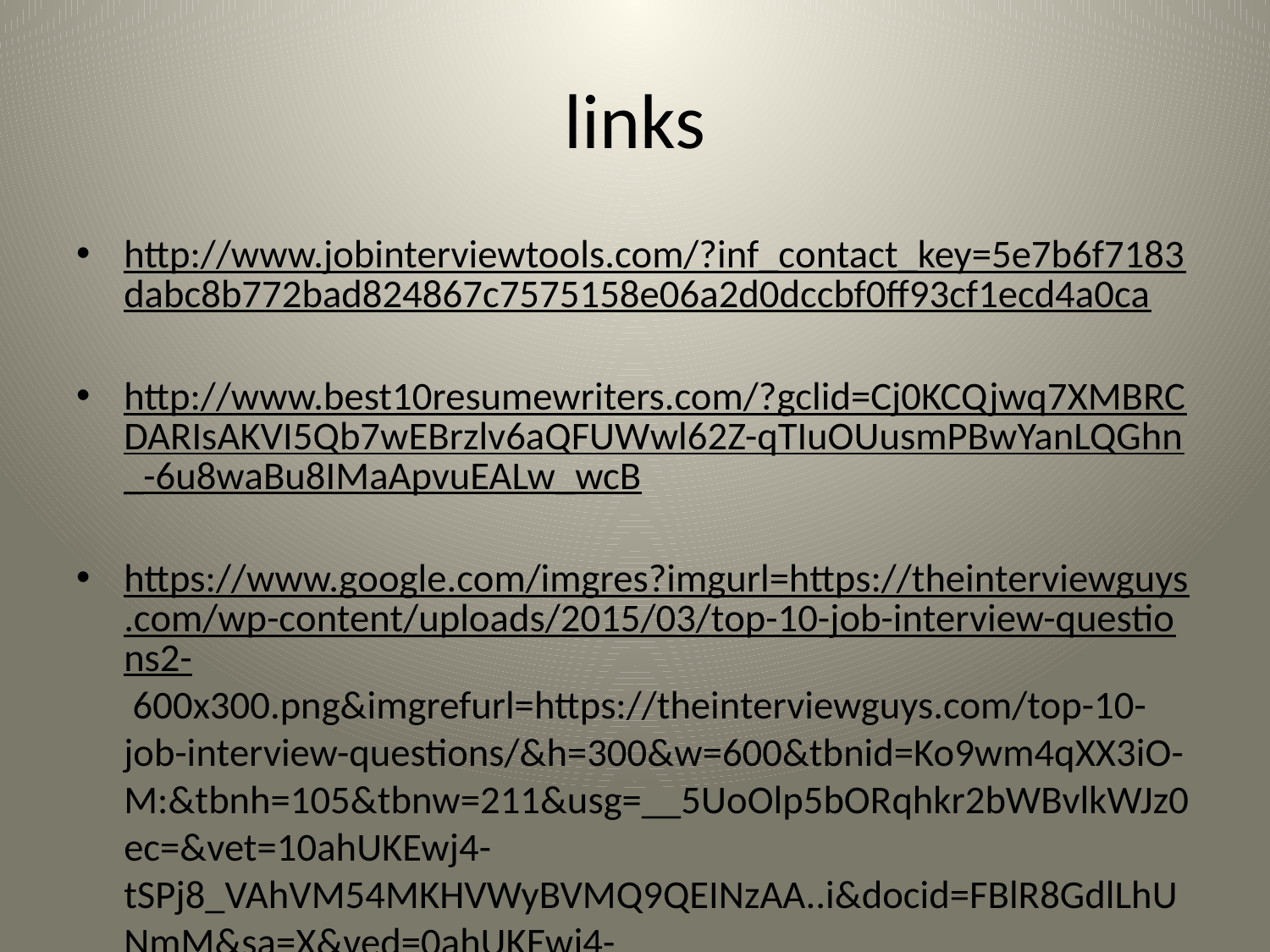

# links
http://www.jobinterviewtools.com/?inf_contact_key=5e7b6f7183dabc8b772bad824867c7575158e06a2d0dccbf0ff93cf1ecd4a0ca
http://www.best10resumewriters.com/?gclid=Cj0KCQjwq7XMBRCDARIsAKVI5Qb7wEBrzlv6aQFUWwl62Z-qTIuOUusmPBwYanLQGhn_-6u8waBu8IMaApvuEALw_wcB
https://www.google.com/imgres?imgurl=https://theinterviewguys.com/wp-content/uploads/2015/03/top-10-job-interview-questions2- 600x300.png&imgrefurl=https://theinterviewguys.com/top-10-job-interview-questions/&h=300&w=600&tbnid=Ko9wm4qXX3iO-M:&tbnh=105&tbnw=211&usg=__5UoOlp5bORqhkr2bWBvlkWJz0ec=&vet=10ahUKEwj4- tSPj8_VAhVM54MKHVWyBVMQ9QEINzAA..i&docid=FBlR8GdlLhUNmM&sa=X&ved=0ahUKEwj4-tSPj8_VAhVM54MKHVWyBVMQ9QEINzAA